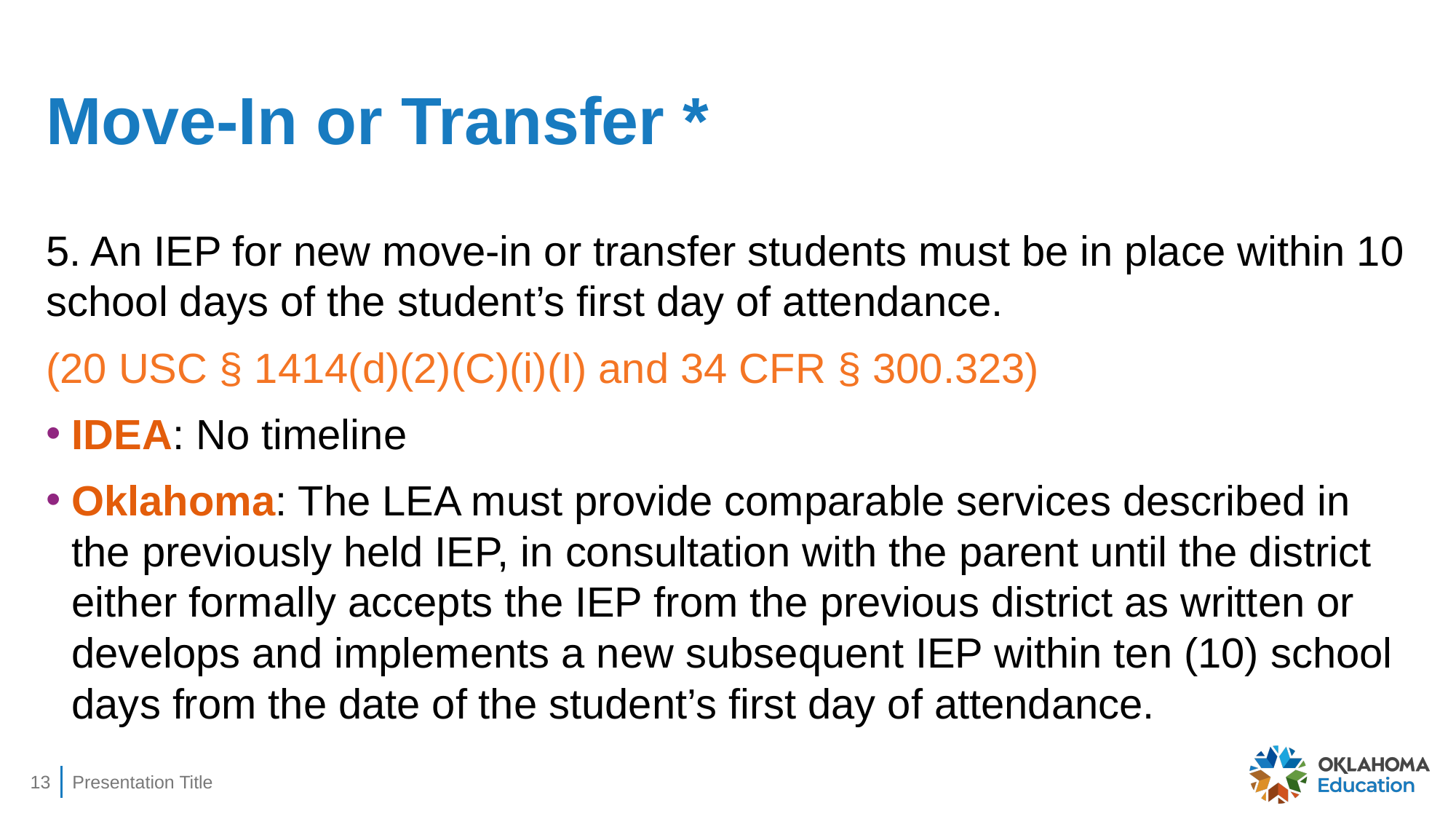

# Move-In or Transfer *
5. An IEP for new move-in or transfer students must be in place within 10 school days of the student’s first day of attendance.
(20 USC § 1414(d)(2)(C)(i)(I) and 34 CFR § 300.323)
IDEA: No timeline
Oklahoma: The LEA must provide comparable services described in the previously held IEP, in consultation with the parent until the district either formally accepts the IEP from the previous district as written or develops and implements a new subsequent IEP within ten (10) school days from the date of the student’s first day of attendance.

13
Presentation Title